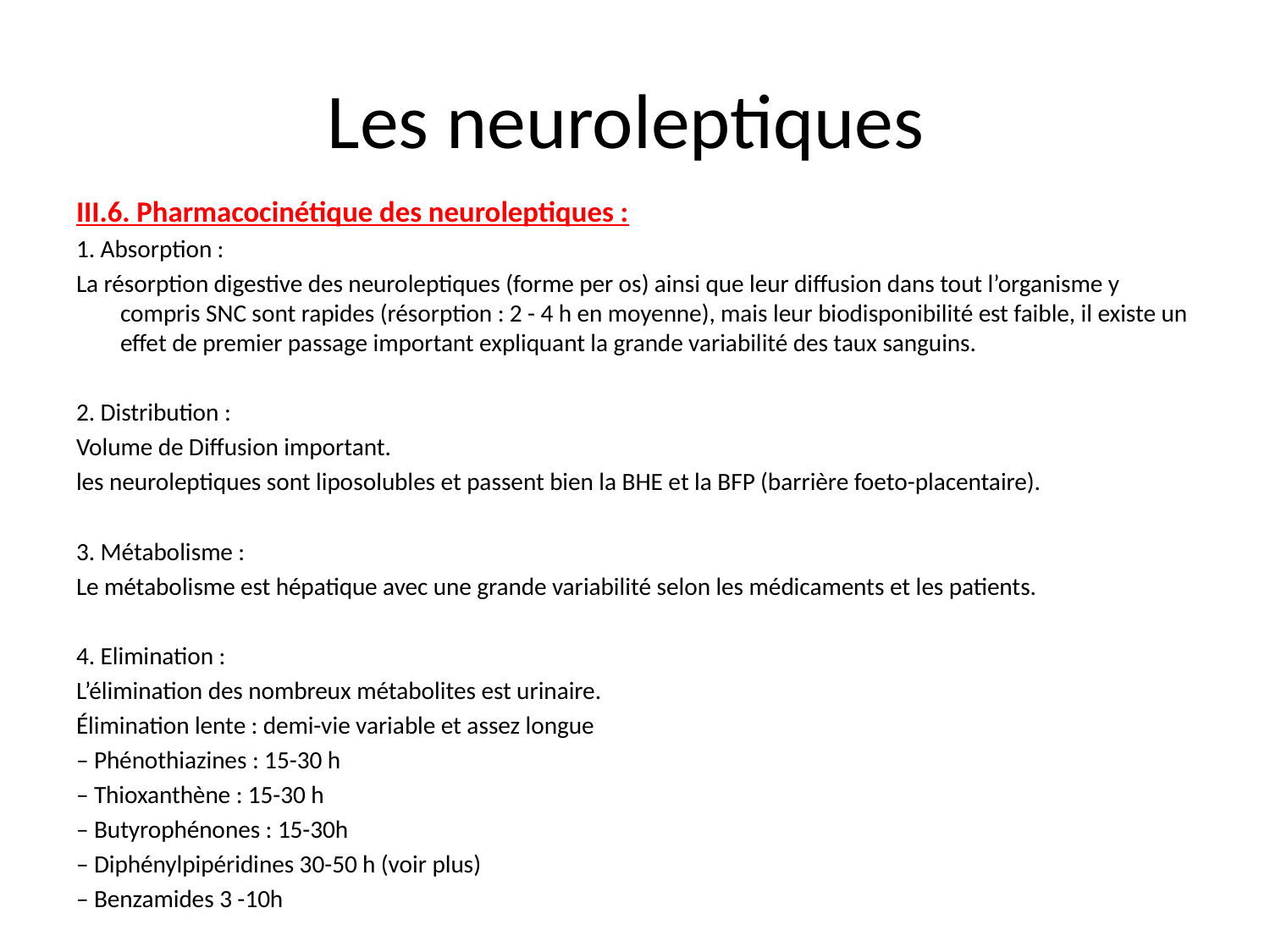

# Les neuroleptiques
III.6. Pharmacocinétique des neuroleptiques :
1. Absorption :
La résorption digestive des neuroleptiques (forme per os) ainsi que leur diffusion dans tout l’organisme y compris SNC sont rapides (résorption : 2 - 4 h en moyenne), mais leur biodisponibilité est faible, il existe un effet de premier passage important expliquant la grande variabilité des taux sanguins.

2. Distribution :
Volume de Diffusion important.
les neuroleptiques sont liposolubles et passent bien la BHE et la BFP (barrière foeto-placentaire).

3. Métabolisme :
Le métabolisme est hépatique avec une grande variabilité selon les médicaments et les patients.

4. Elimination :
L’élimination des nombreux métabolites est urinaire.
Élimination lente : demi-vie variable et assez longue
– Phénothiazines : 15-30 h
– Thioxanthène : 15-30 h
– Butyrophénones : 15-30h
– Diphénylpipéridines 30-50 h (voir plus)
– Benzamides 3 -10h